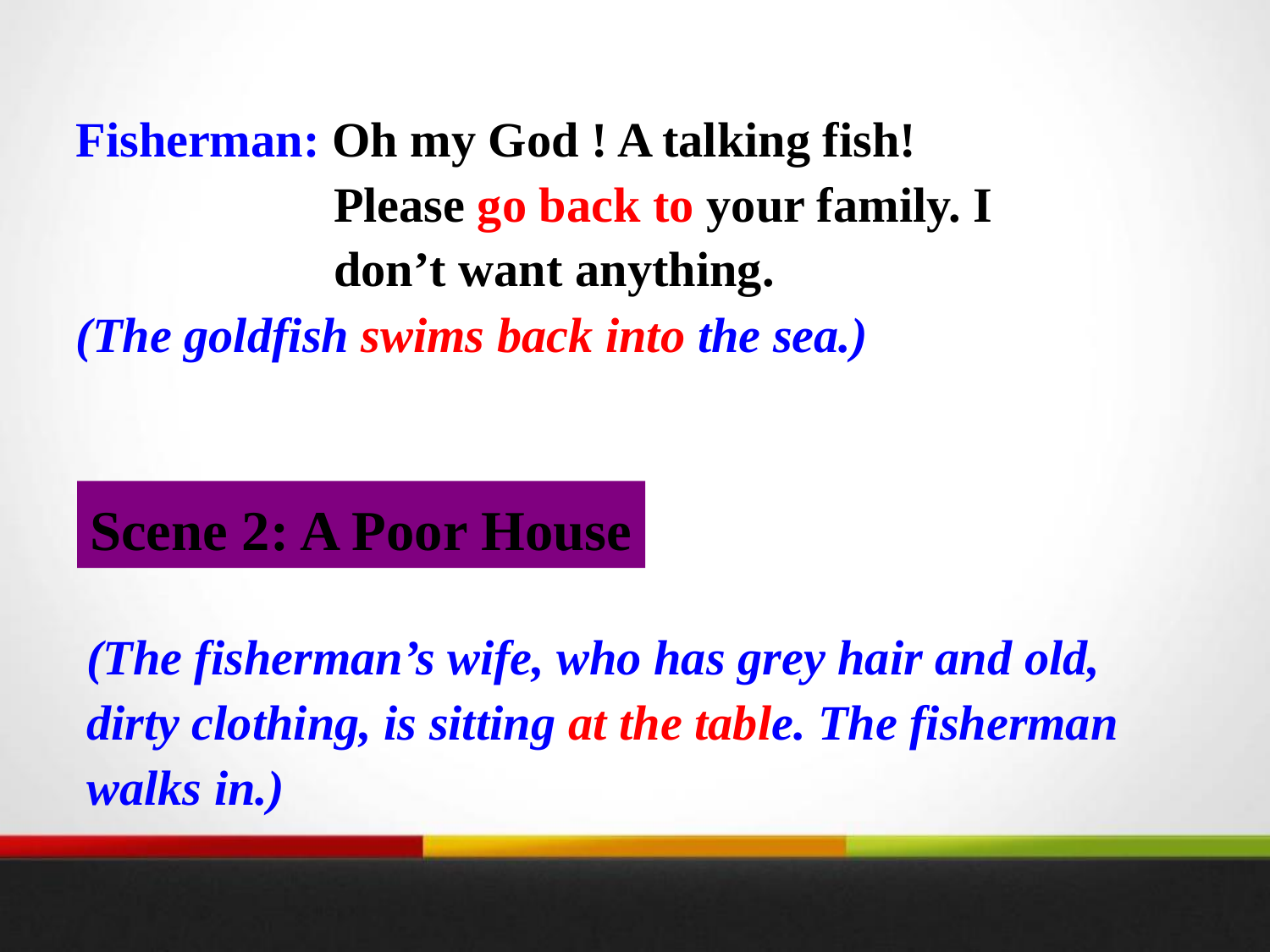

Fisherman: Oh my God ! A talking fish!
                     Please go back to your family. I
                     don’t want anything.
(The goldfish swims back into the sea.)
Scene 2: A Poor House
(The fisherman’s wife, who has grey hair and old, dirty clothing, is sitting at the table. The fisherman walks in.)